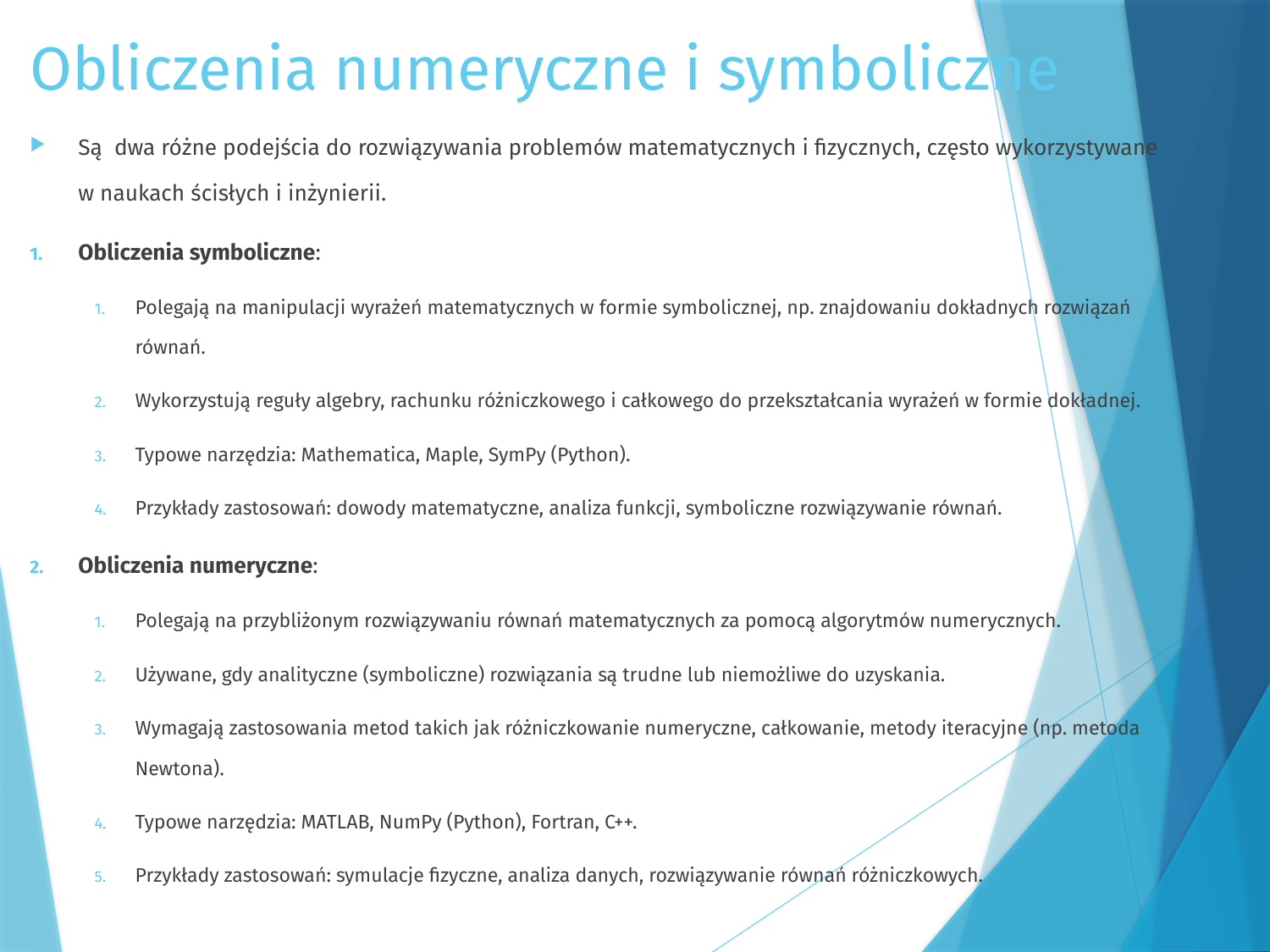

# Obliczenia numeryczne i symboliczne
Są  dwa różne podejścia do rozwiązywania problemów matematycznych i fizycznych, często wykorzystywane w naukach ścisłych i inżynierii.
Obliczenia symboliczne:
Polegają na manipulacji wyrażeń matematycznych w formie symbolicznej, np. znajdowaniu dokładnych rozwiązań równań.
Wykorzystują reguły algebry, rachunku różniczkowego i całkowego do przekształcania wyrażeń w formie dokładnej.
Typowe narzędzia: Mathematica, Maple, SymPy (Python).
Przykłady zastosowań: dowody matematyczne, analiza funkcji, symboliczne rozwiązywanie równań.
Obliczenia numeryczne:
Polegają na przybliżonym rozwiązywaniu równań matematycznych za pomocą algorytmów numerycznych.
Używane, gdy analityczne (symboliczne) rozwiązania są trudne lub niemożliwe do uzyskania.
Wymagają zastosowania metod takich jak różniczkowanie numeryczne, całkowanie, metody iteracyjne (np. metoda Newtona).
Typowe narzędzia: MATLAB, NumPy (Python), Fortran, C++.
Przykłady zastosowań: symulacje fizyczne, analiza danych, rozwiązywanie równań różniczkowych.